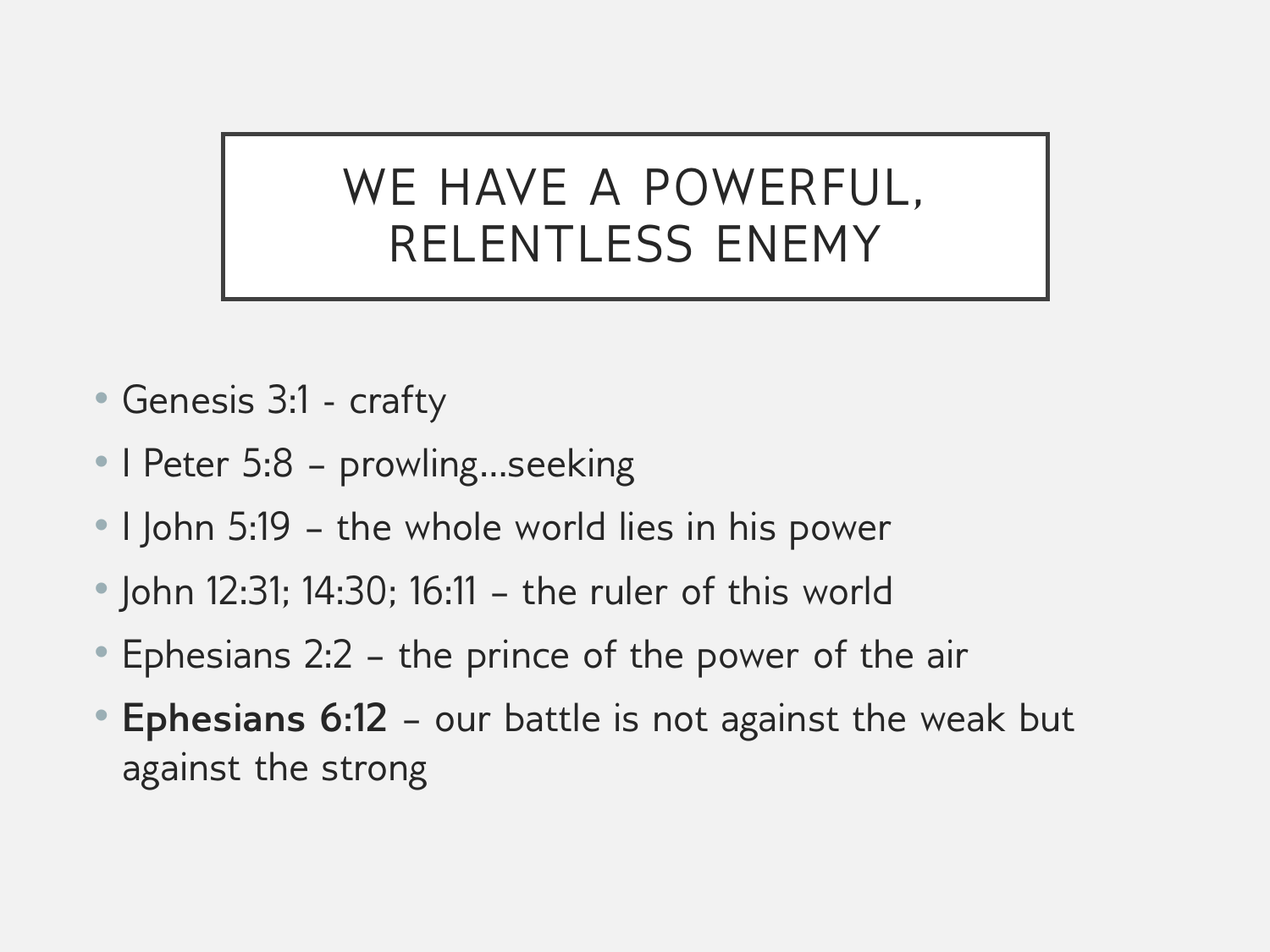

# WE HAVE A POWERFUL, RELENTLESS ENEMY
Genesis 3:1 - crafty
I Peter 5:8 – prowling…seeking
I John 5:19 – the whole world lies in his power
John 12:31; 14:30; 16:11 – the ruler of this world
Ephesians 2:2 – the prince of the power of the air
Ephesians 6:12 – our battle is not against the weak but against the strong